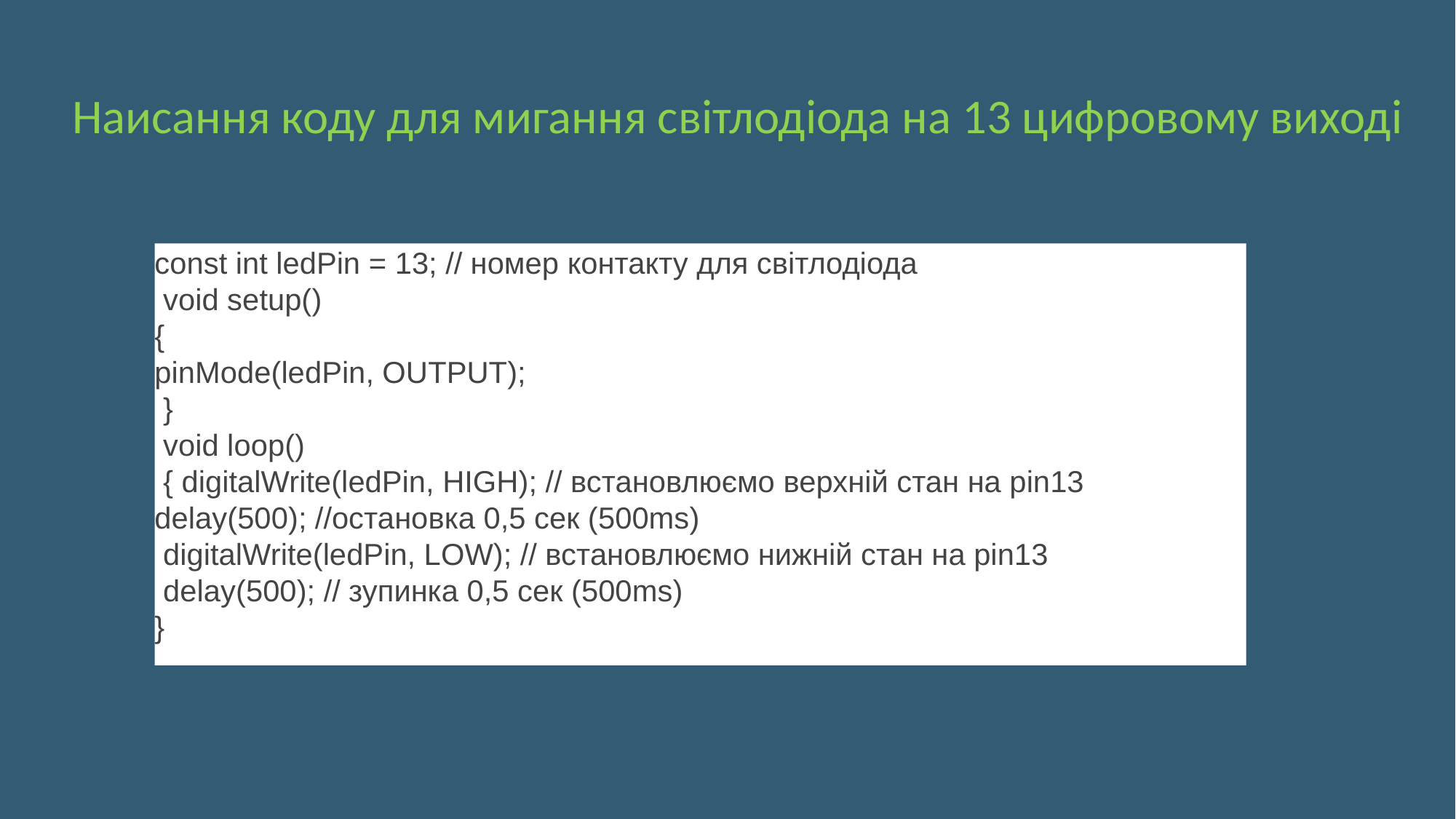

Наисання коду для мигання світлодіода на 13 цифровому виході
const int ledPin = 13; // номер контакту для світлодіода
 void setup()
{
pinMode(ledPin, OUTPUT);
 }
 void loop()
 { digitalWrite(ledPin, HIGH); // встановлюємо верхній стан на pin13
delay(500); //остановка 0,5 сек (500ms)
 digitalWrite(ledPin, LOW); // встановлюємо нижній стан на pin13
 delay(500); // зупинка 0,5 сек (500ms)
}